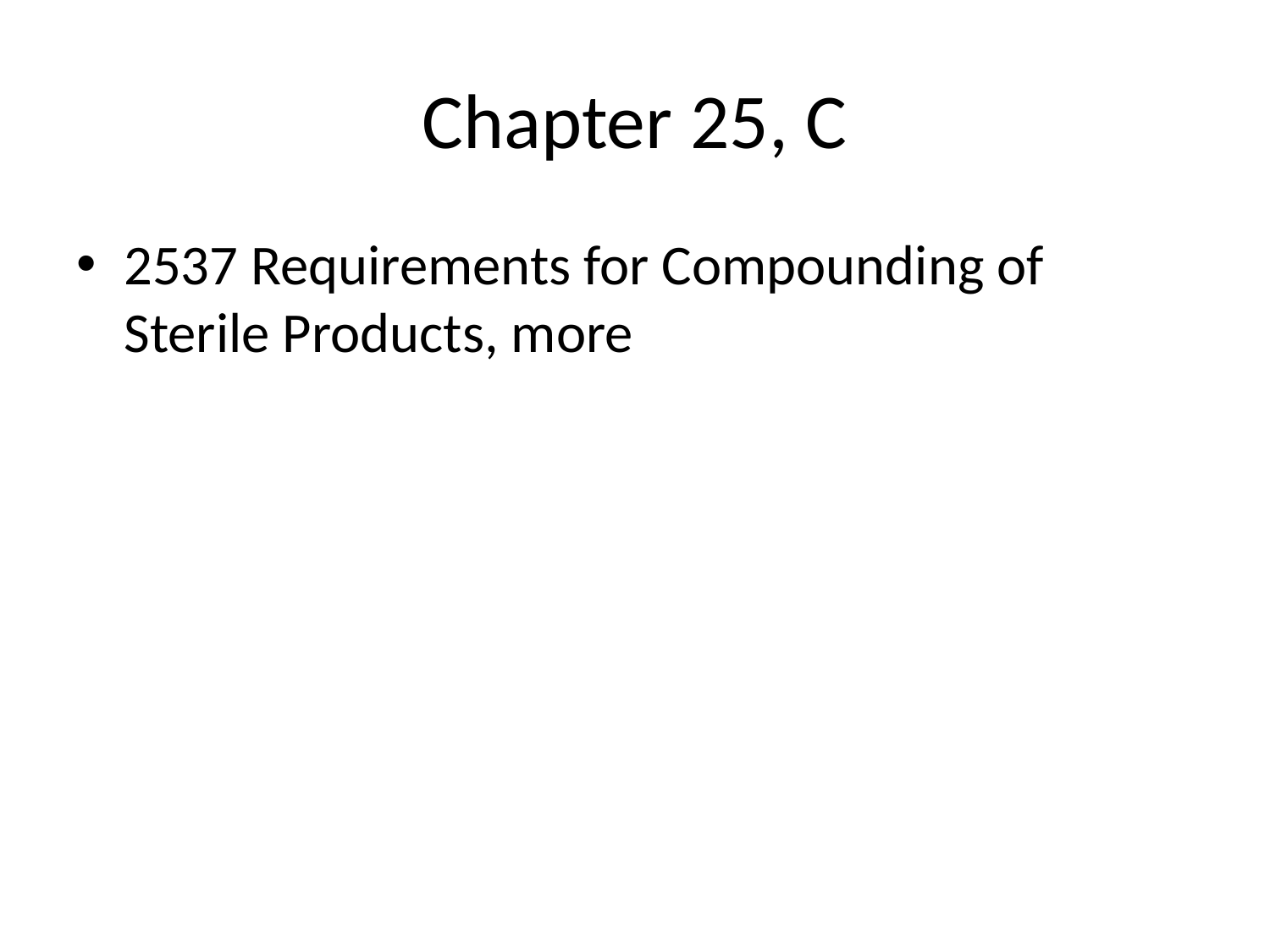

# Chapter 25, C
2537 Requirements for Compounding of Sterile Products, more